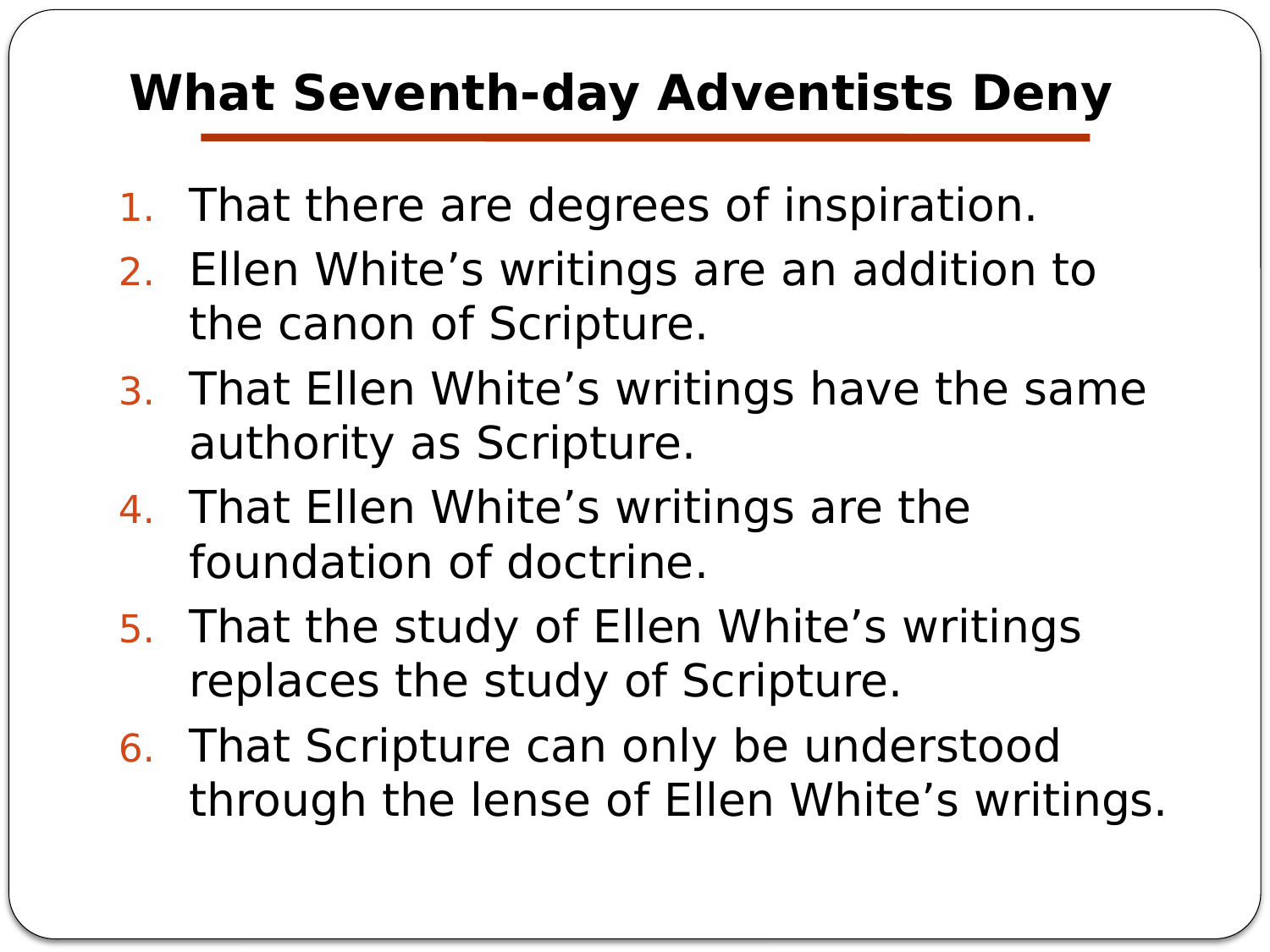

# What Seventh-day Adventists Deny
That there are degrees of inspiration.
Ellen White’s writings are an addition to the canon of Scripture.
That Ellen White’s writings have the same authority as Scripture.
That Ellen White’s writings are the foundation of doctrine.
That the study of Ellen White’s writings replaces the study of Scripture.
That Scripture can only be understood through the lense of Ellen White’s writings.